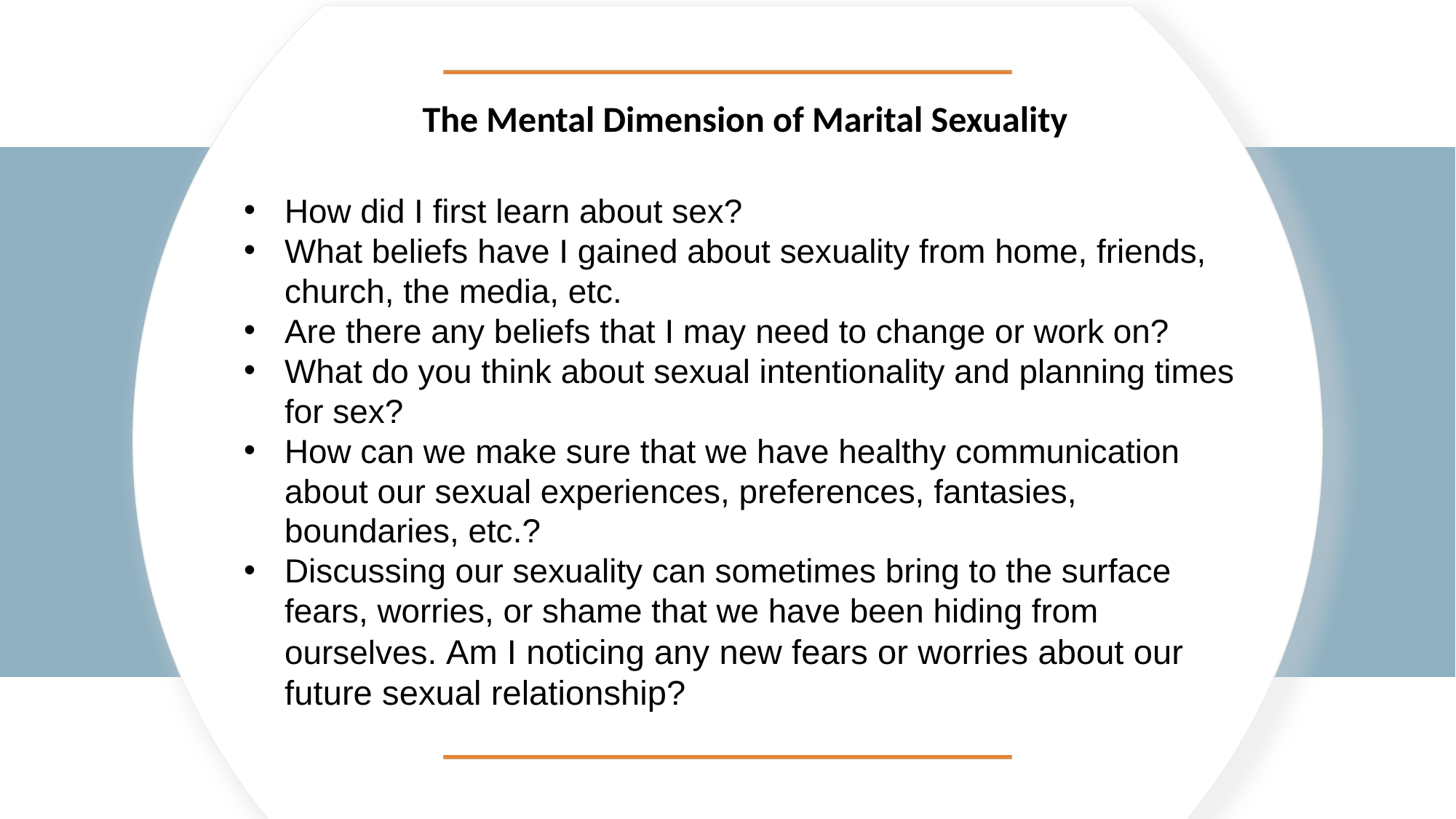

The Mental Dimension of Marital Sexuality

How did I first learn about sex?
What beliefs have I gained about sexuality from home, friends, church, the media, etc.
Are there any beliefs that I may need to change or work on?
What do you think about sexual intentionality and planning times for sex?
How can we make sure that we have healthy communication about our sexual experiences, preferences, fantasies, boundaries, etc.?
Discussing our sexuality can sometimes bring to the surface fears, worries, or shame that we have been hiding from ourselves. Am I noticing any new fears or worries about our future sexual relationship?